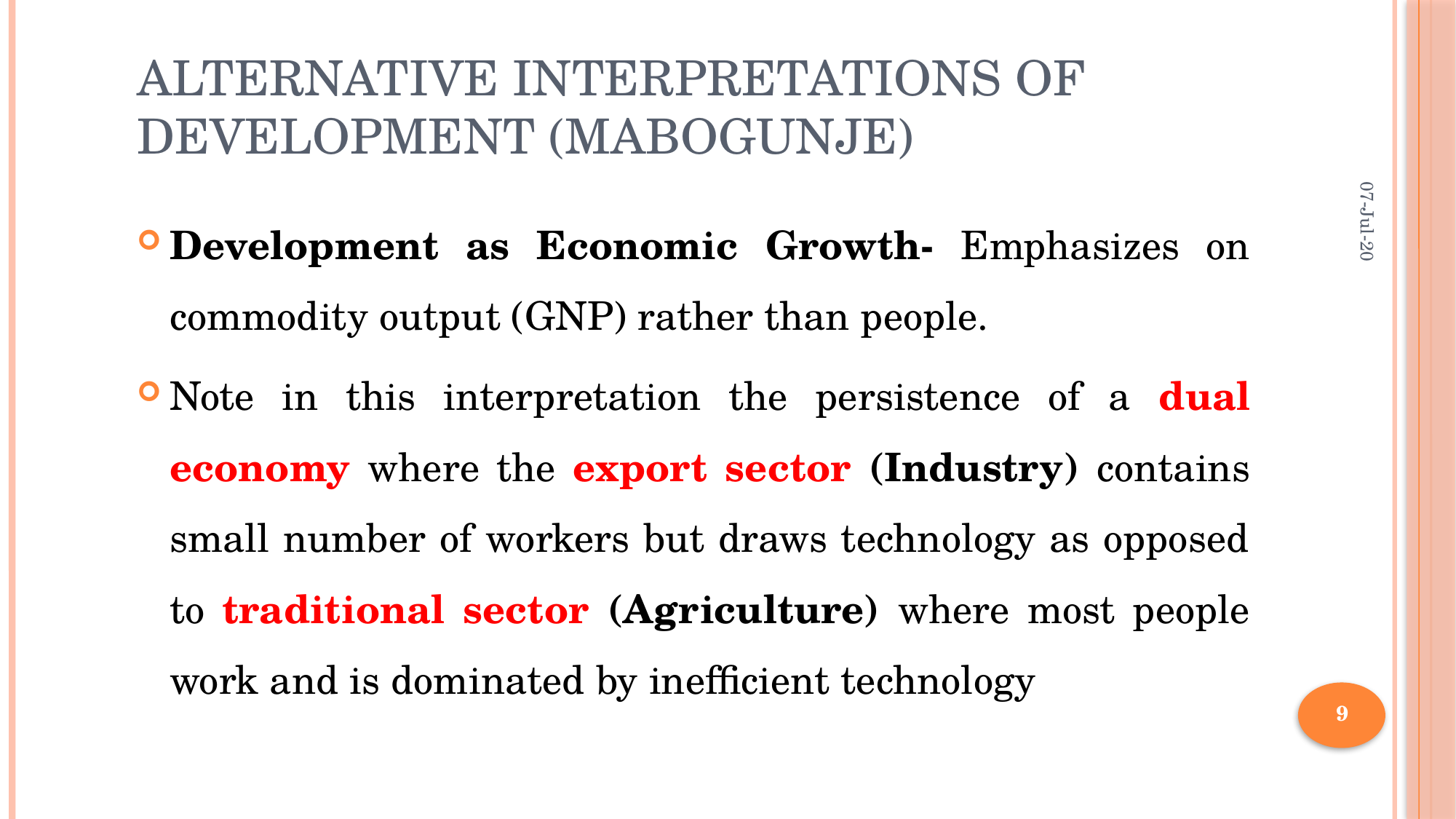

# Alternative Interpretations of Development (Mabogunje)
07-Jul-20
Development as Economic Growth- Emphasizes on commodity output (GNP) rather than people.
Note in this interpretation the persistence of a dual economy where the export sector (Industry) contains small number of workers but draws technology as opposed to traditional sector (Agriculture) where most people work and is dominated by inefficient technology
9